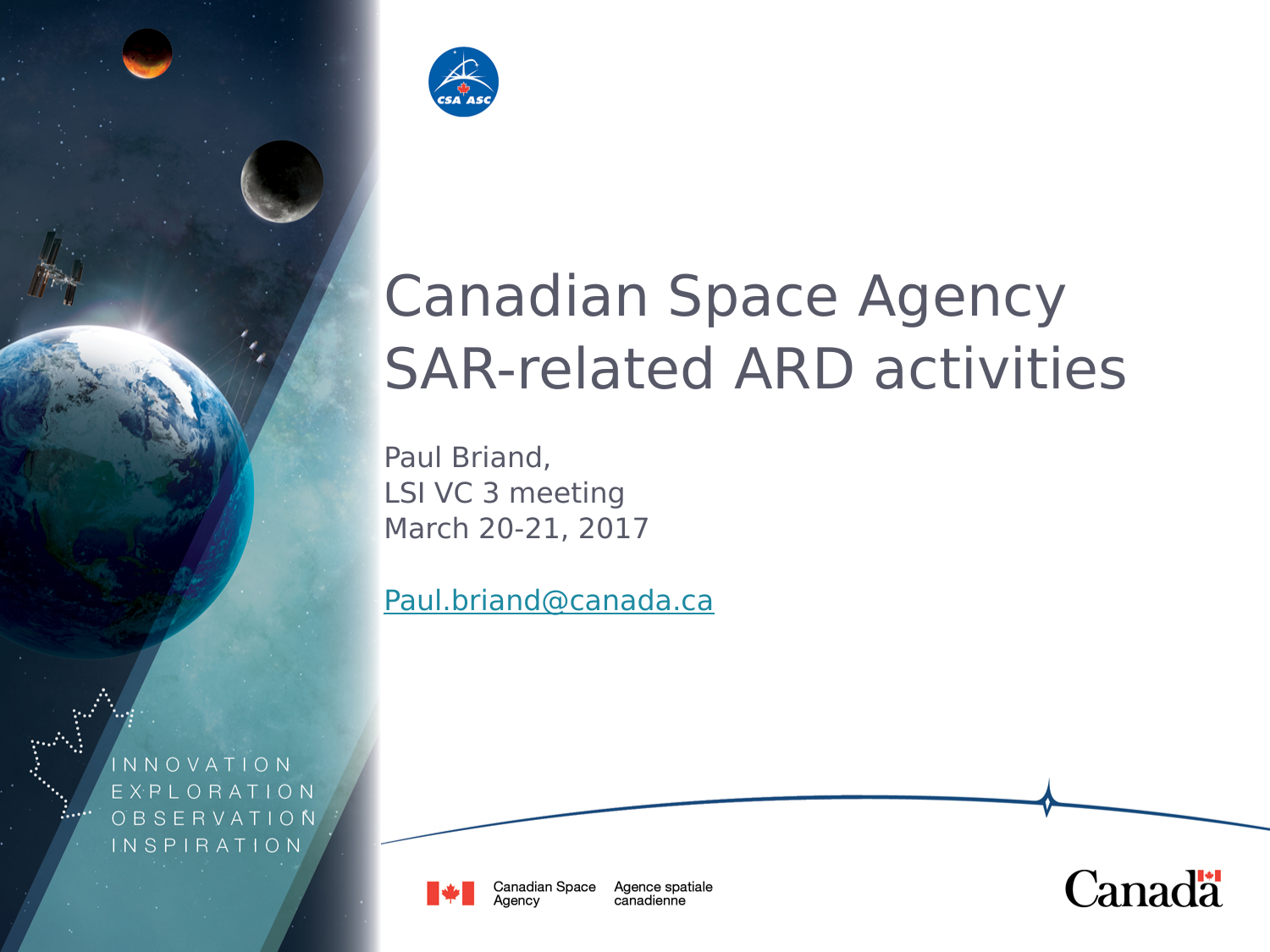

Canadian Space Agency
SAR-related ARD activities

Paul Briand,
LSI VC 3 meeting
March 20-21, 2017

Paul.briand@canada.ca